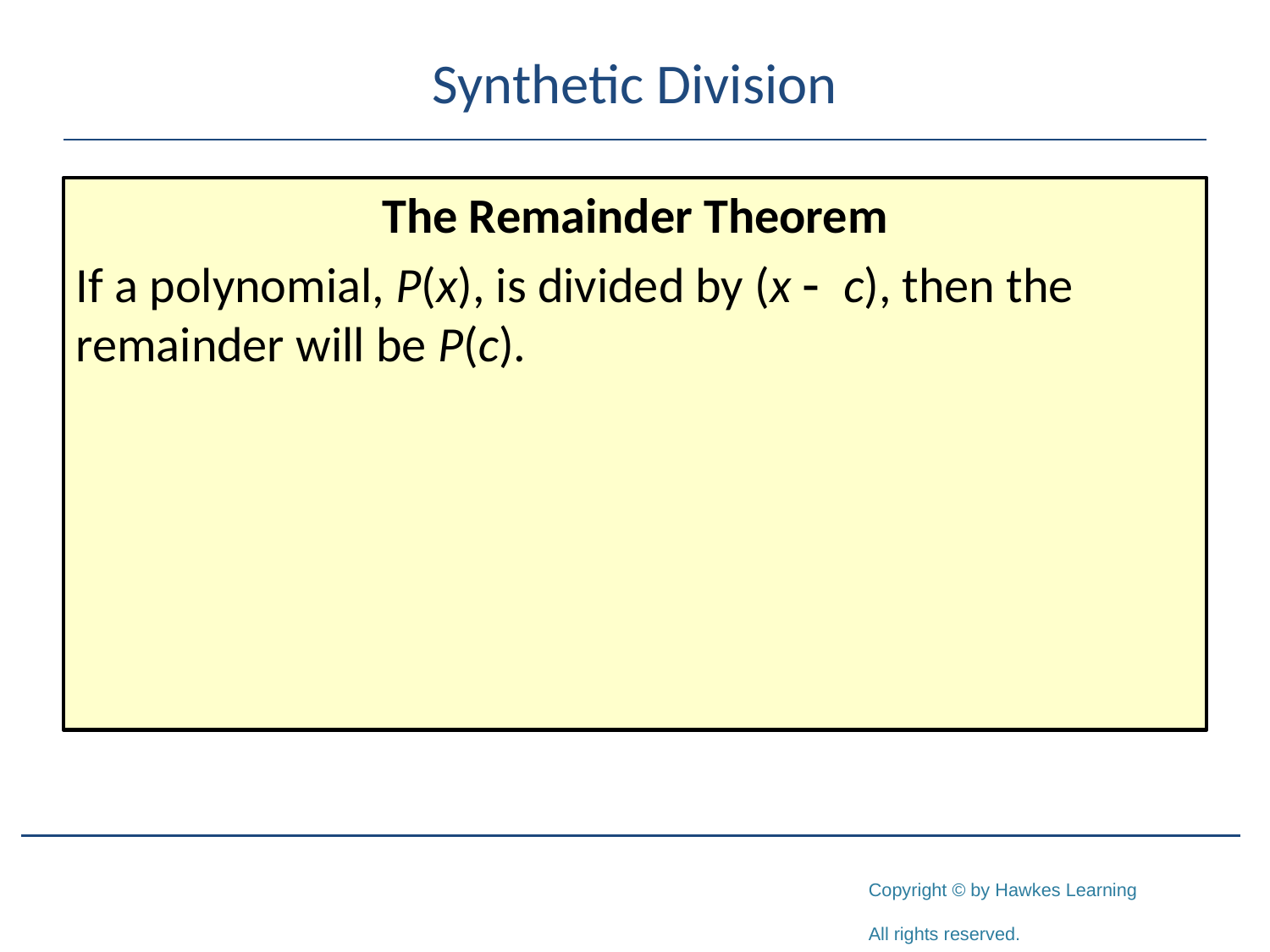

# Synthetic Division
The Remainder Theorem
If a polynomial, P(x), is divided by (x − c), then the remainder will be P(c).